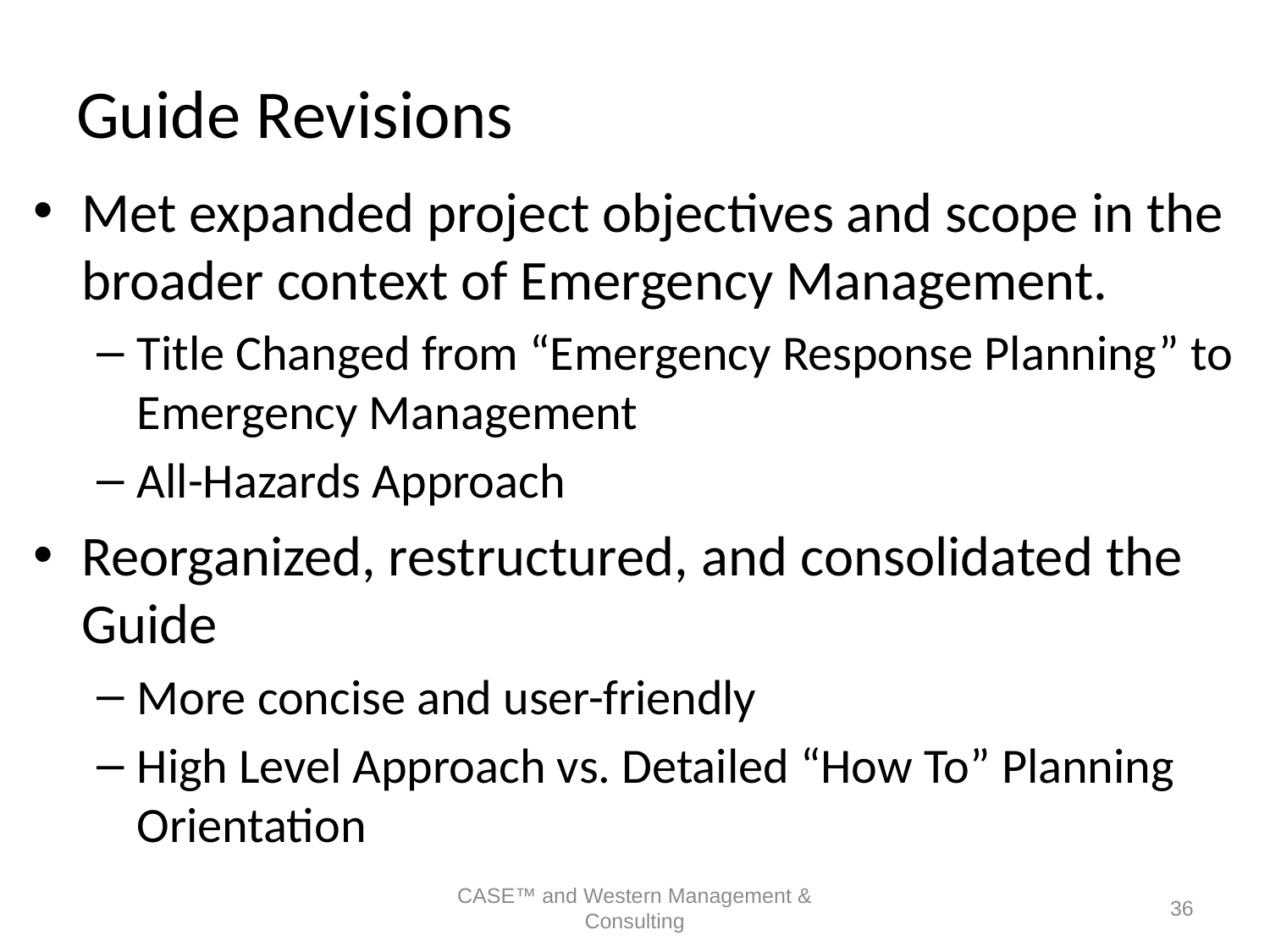

# Guide Revisions
Met expanded project objectives and scope in the broader context of Emergency Management.
Title Changed from “Emergency Response Planning” to Emergency Management
All-Hazards Approach
Reorganized, restructured, and consolidated the Guide
More concise and user-friendly
High Level Approach vs. Detailed “How To” Planning Orientation

CASE™ and Western Management & Consulting
36